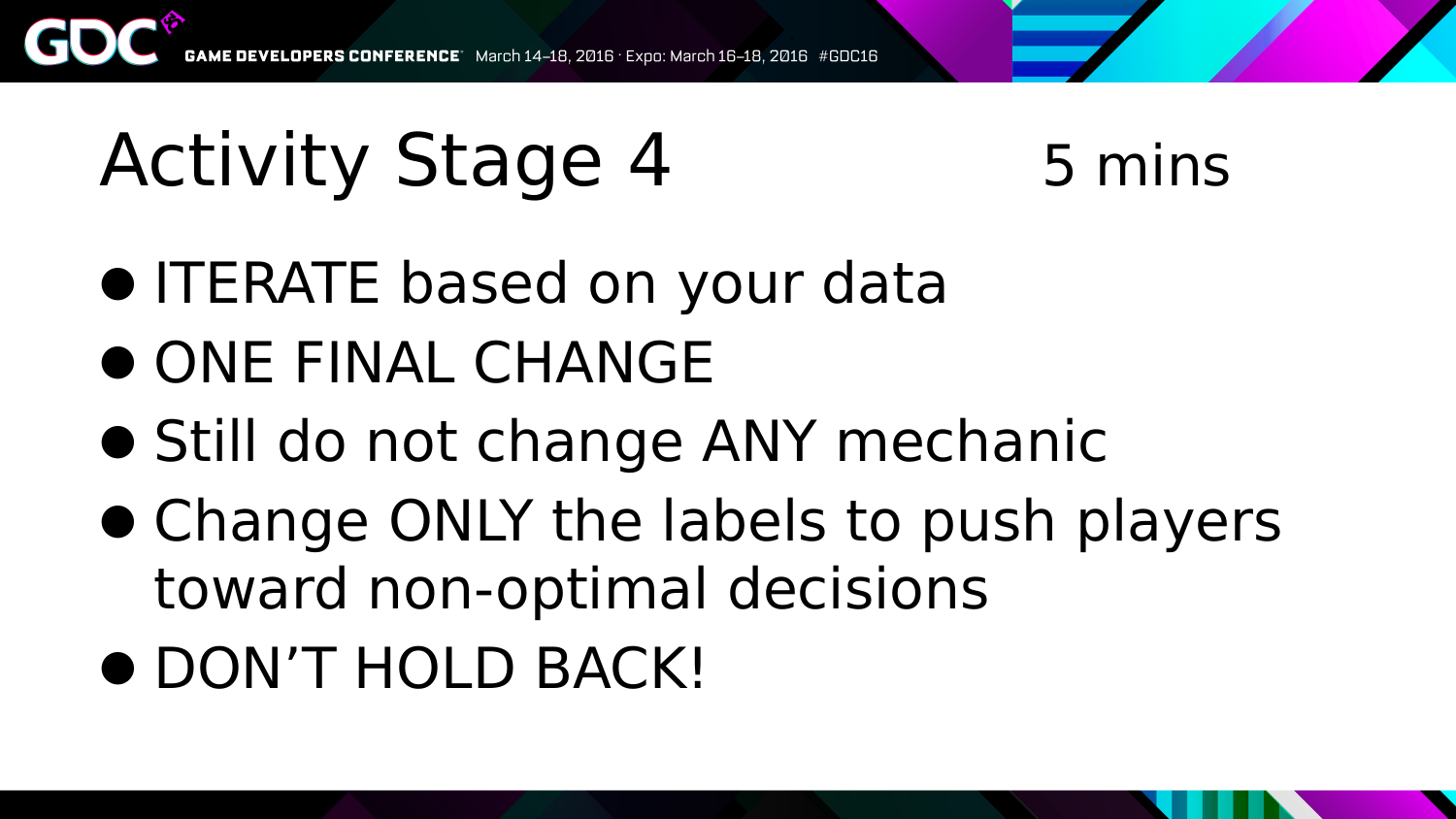

# Activity Stage 4 		   5 mins
ITERATE based on your data
ONE FINAL CHANGE
Still do not change ANY mechanic
Change ONLY the labels to push players toward non-optimal decisions
DON’T HOLD BACK!